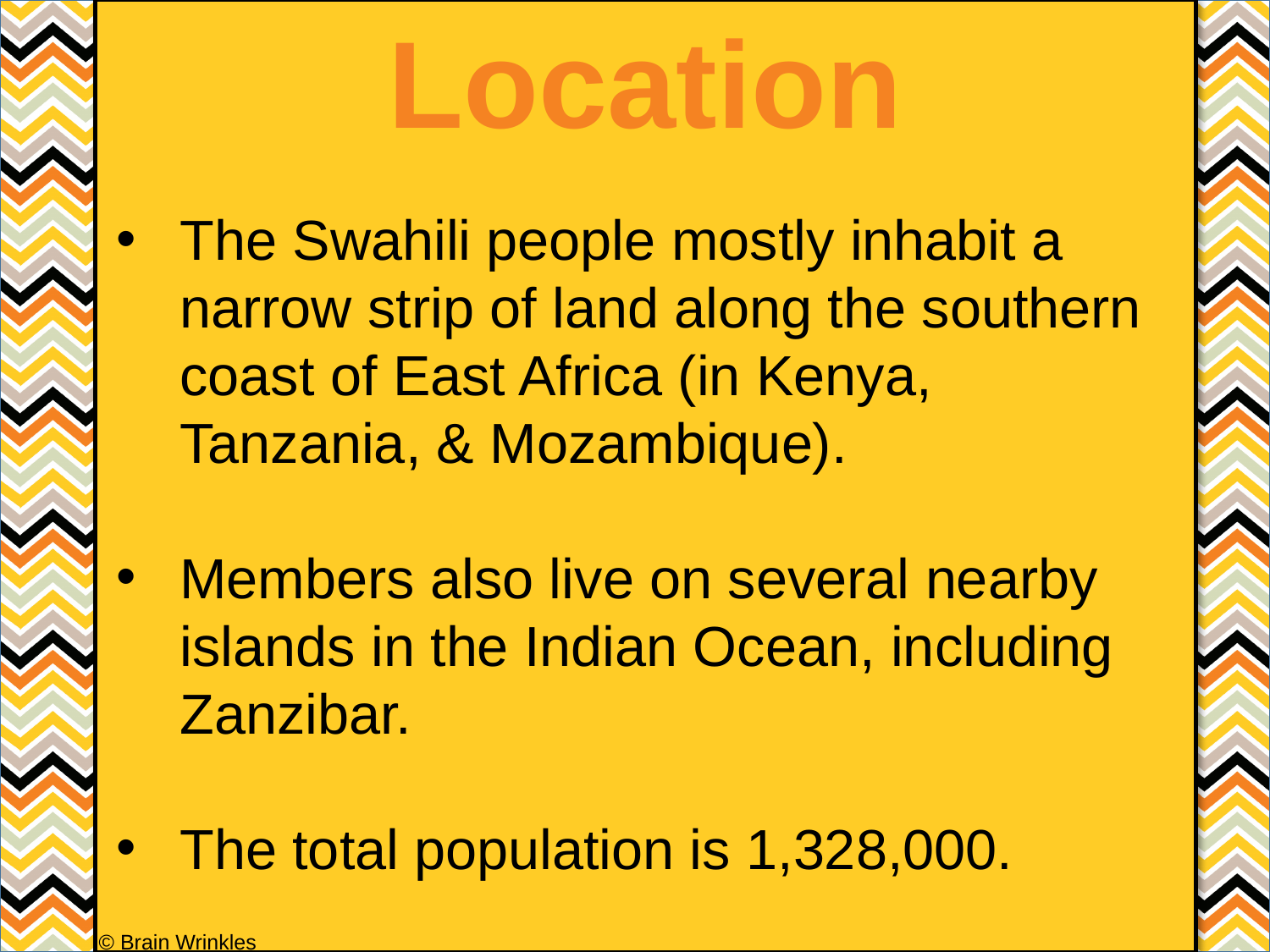

Location

#
The Swahili people mostly inhabit a narrow strip of land along the southern coast of East Africa (in Kenya, Tanzania, & Mozambique).

Members also live on several nearby islands in the Indian Ocean, including Zanzibar.

The total population is 1,328,000.

© Brain Wrinkles